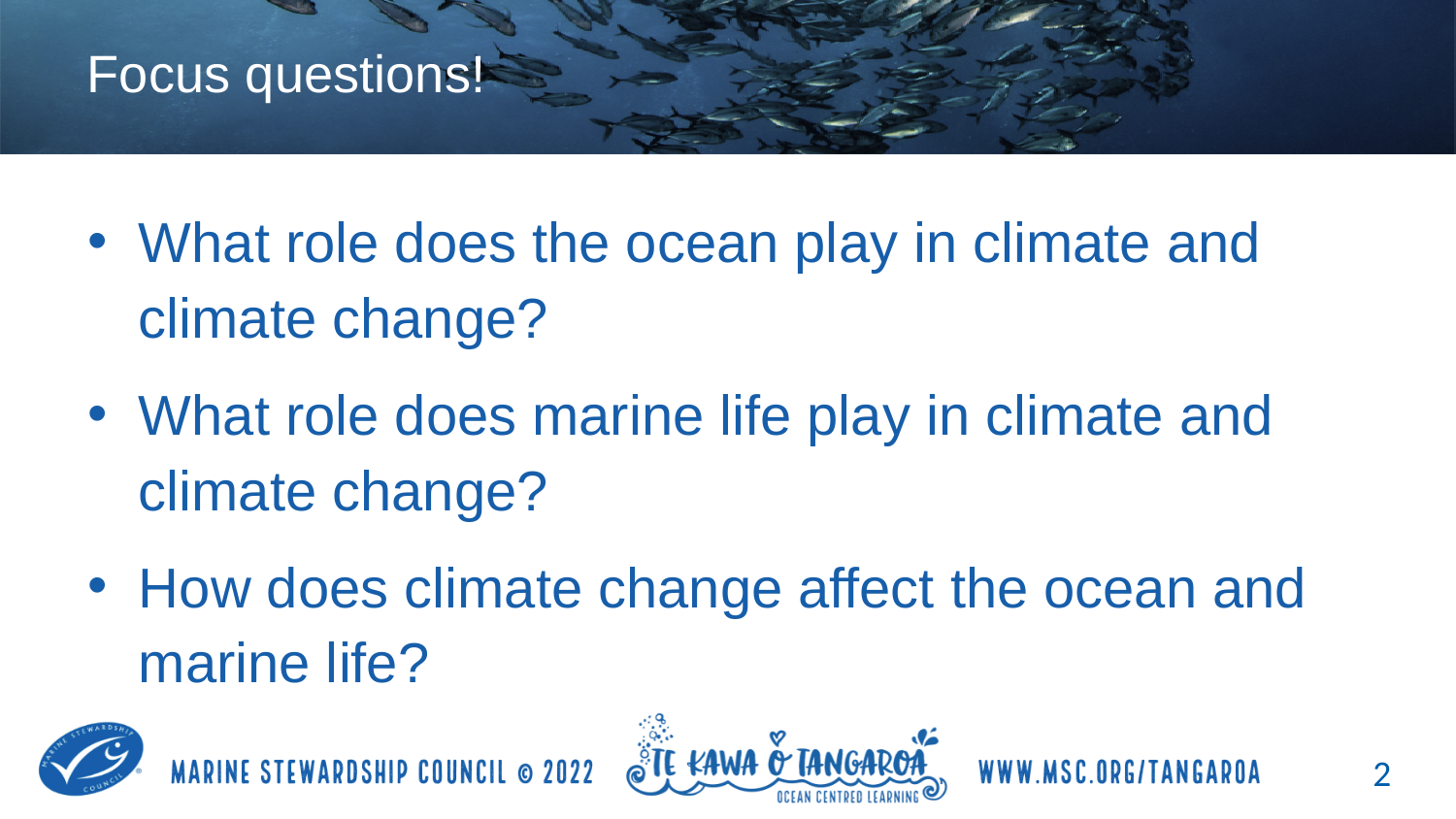

# Focus questions!
What role does the ocean play in climate and climate change?
What role does marine life play in climate and climate change?
How does climate change affect the ocean and marine life?